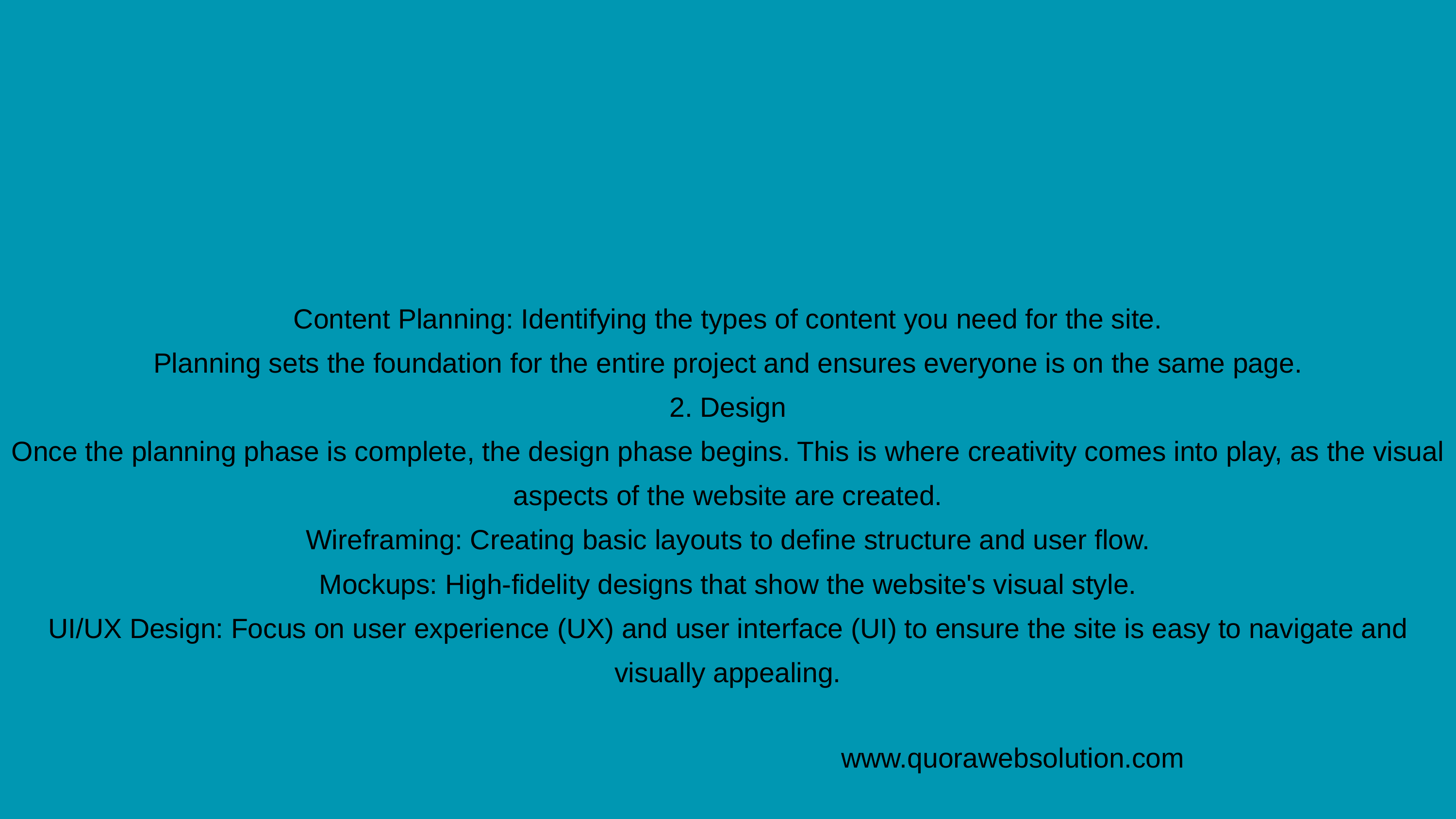

Content Planning: Identifying the types of content you need for the site.
Planning sets the foundation for the entire project and ensures everyone is on the same page.
2. Design
Once the planning phase is complete, the design phase begins. This is where creativity comes into play, as the visual aspects of the website are created.
Wireframing: Creating basic layouts to define structure and user flow.
Mockups: High-fidelity designs that show the website's visual style.
UI/UX Design: Focus on user experience (UX) and user interface (UI) to ensure the site is easy to navigate and visually appealing.
www.quorawebsolution.com